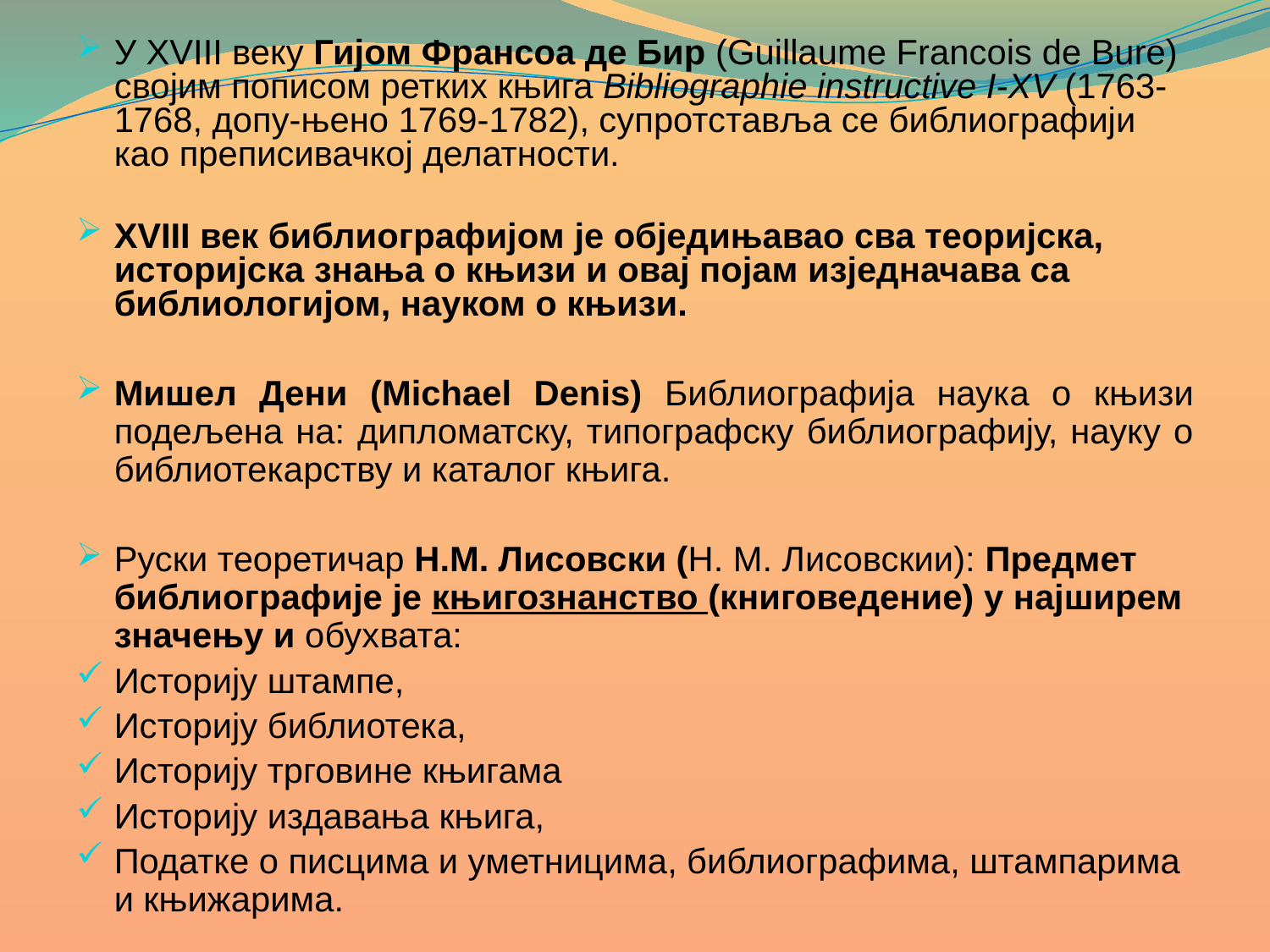

У XVIII веку Гијом Франсоа де Бир (Guillaume Francois de Bure) својим пописом ретких књига Bibliographie instructive I-XV (1763-1768, допу-њено 1769-1782), супротставља се библиографији као преписивачкој делатности.

XVIII век библиографијом je обједињавао сва теоријска, историјска знања о књизи и овај појам изједначава са библиологијом, науком о књизи.

Мишел Дени (Michael Denis) Библиографија наука о књизи подељена на: дипломатску, типографску библиографију, науку о библиотекарству и каталог књига.

Руски теоретичар Н.М. Лисовски (Н. М. Лисовскии): Предмет библиографије je књигознанство (книговедение) у најширем значењу и обухвата:
Историју штампе,
Историју библиотека,
Историју трговине књигама
Историју издавања књига,
Податке о писцима и уметницима, библиографима, штампарима и књижарима.